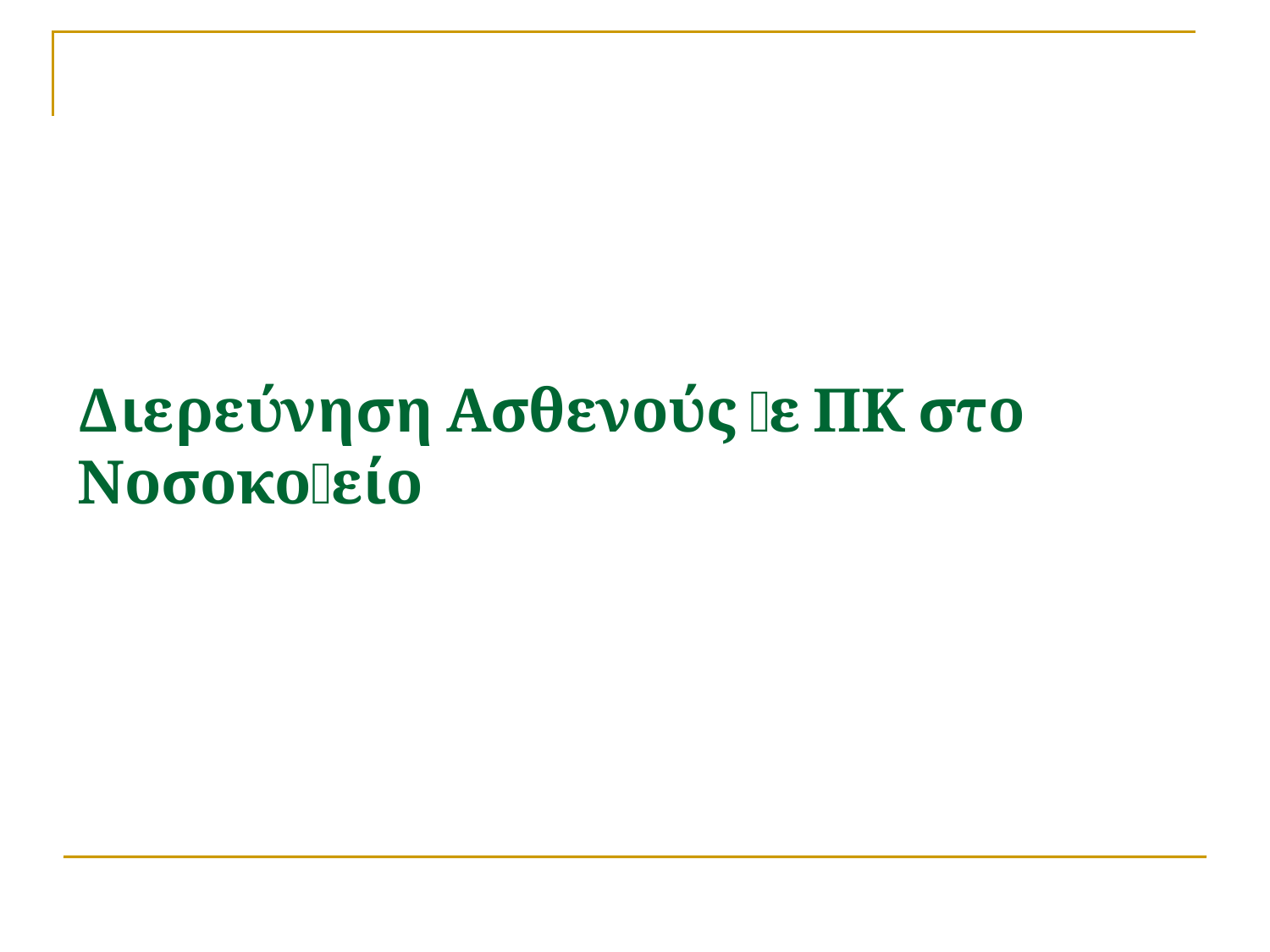

# Διερεύνηση Ασθενούς με ΠΚ στο Νοσοκομείο